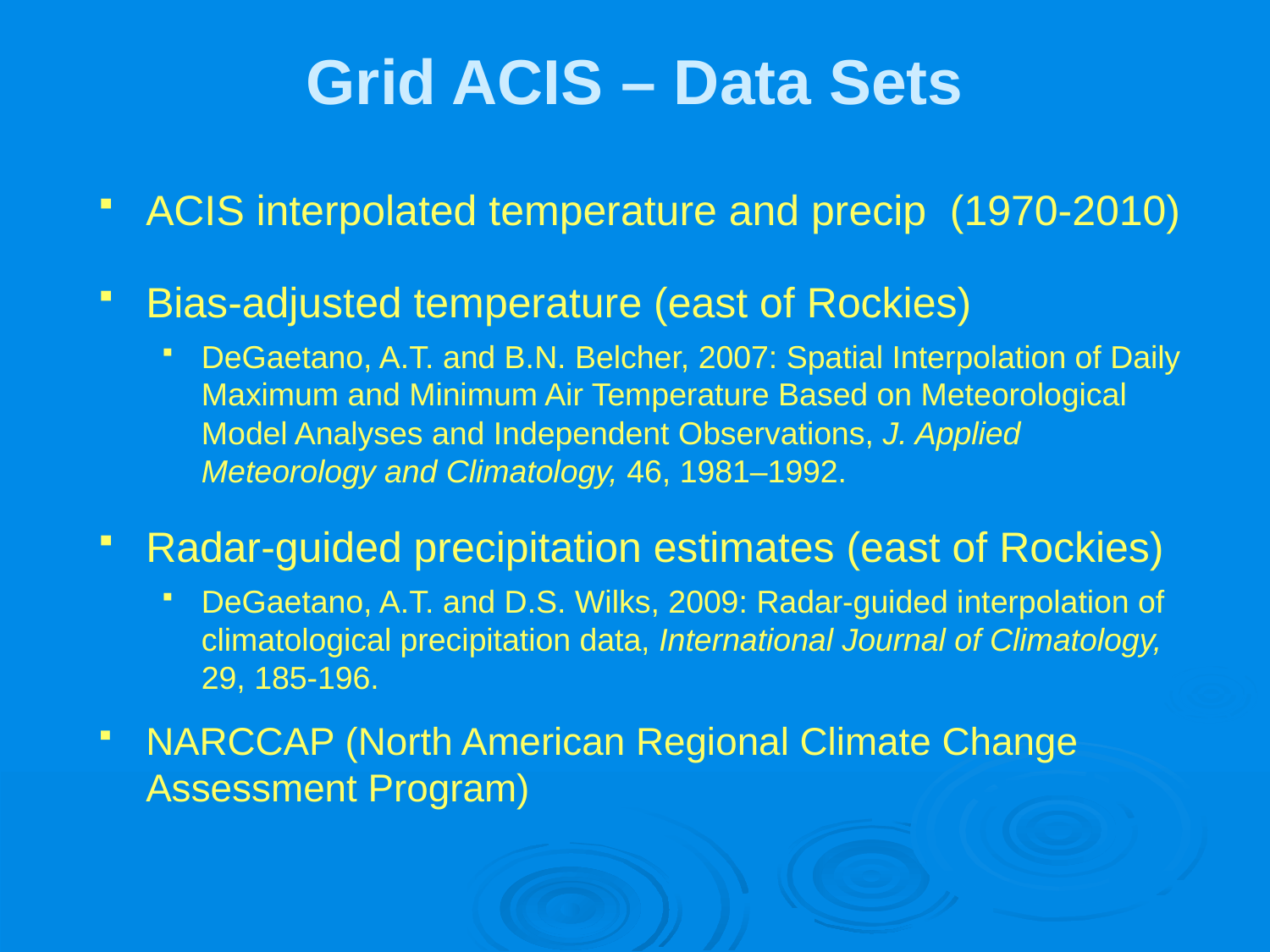

# Grid ACIS – Data Sets
ACIS interpolated temperature and precip  (1970-2010)
Bias-adjusted temperature (east of Rockies)
DeGaetano, A.T. and B.N. Belcher, 2007: Spatial Interpolation of Daily Maximum and Minimum Air Temperature Based on Meteorological Model Analyses and Independent Observations, J. Applied Meteorology and Climatology, 46, 1981–1992.
Radar-guided precipitation estimates (east of Rockies)
DeGaetano, A.T. and D.S. Wilks, 2009: Radar-guided interpolation of climatological precipitation data, International Journal of Climatology, 29, 185-196.
NARCCAP (North American Regional Climate Change Assessment Program)